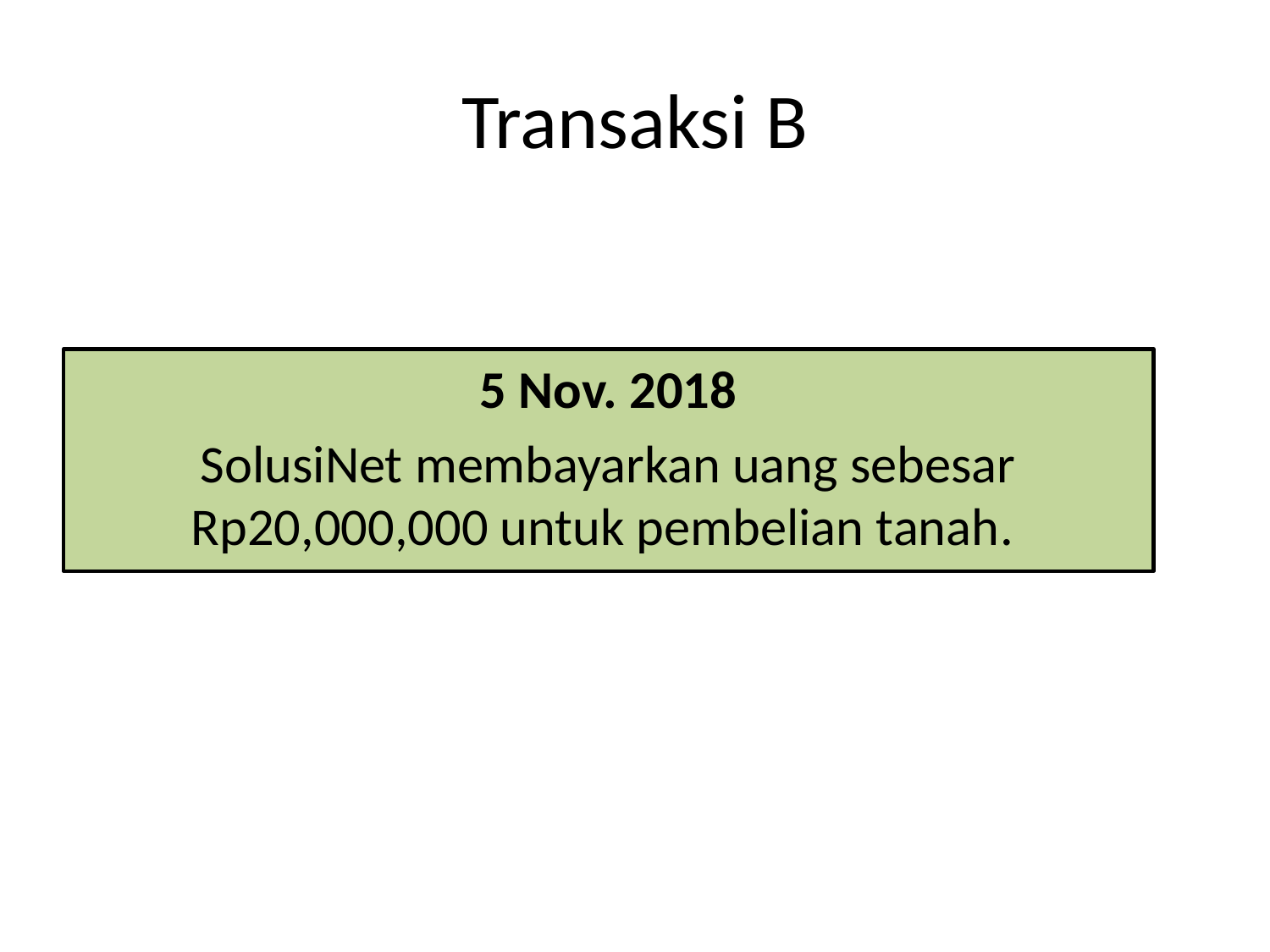

# Transaksi B
5 Nov. 2018
SolusiNet membayarkan uang sebesar Rp20,000,000 untuk pembelian tanah.